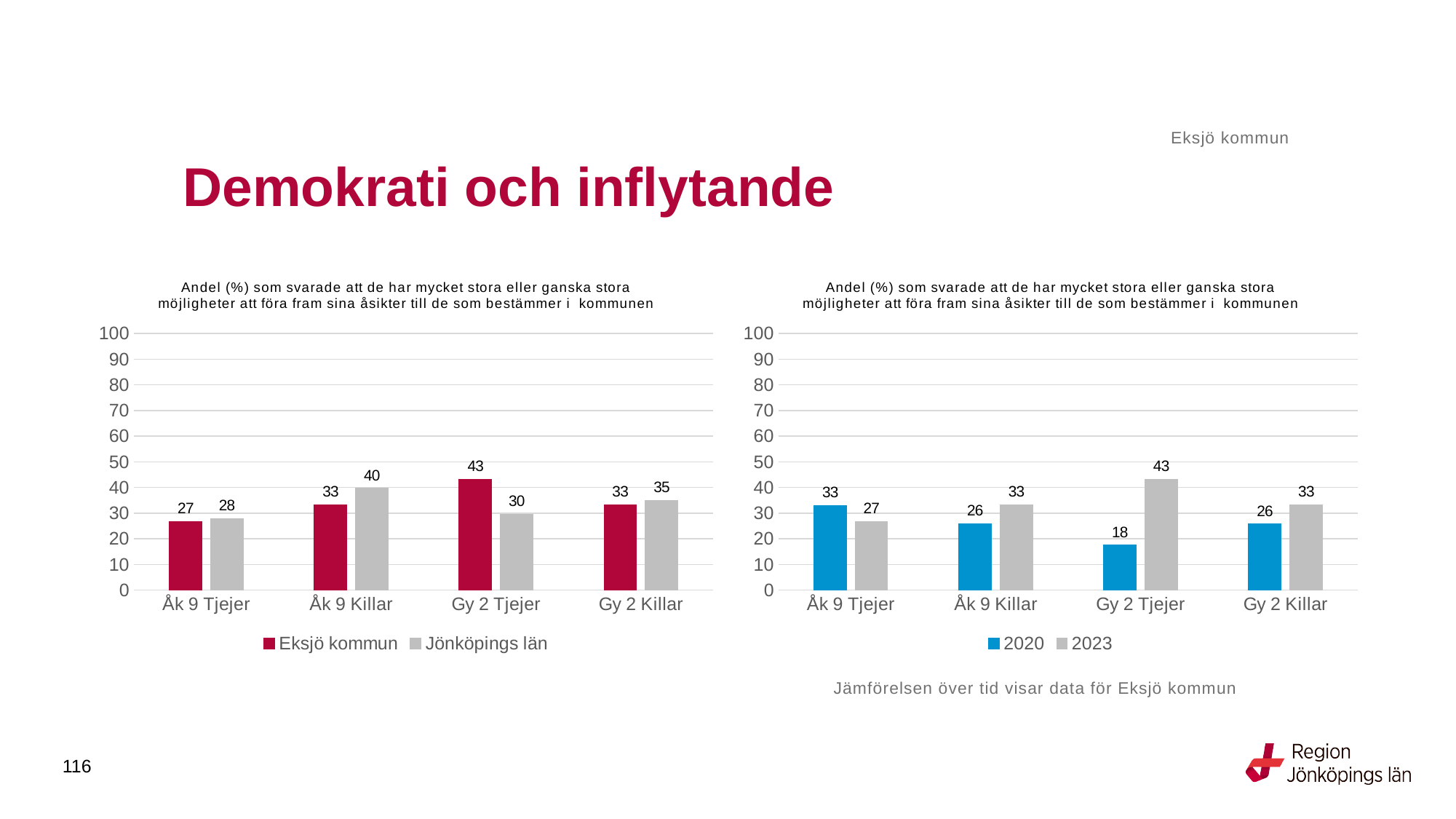

Eksjö kommun
# Demokrati och inflytande

### Chart: Andel (%) som svarade att de har mycket stora eller ganska stora möjligheter att föra fram sina åsikter till de som bestämmer i  kommunen

| Category | Eksjö kommun | Jönköpings län |
|---|---|---|
| Åk 9 Tjejer | 26.8293 | 27.8644 |
| Åk 9 Killar | 33.3333 | 39.6947 |
| Gy 2 Tjejer | 43.2099 | 29.6349 |
| Gy 2 Killar | 33.3333 | 35.037 |

### Chart: Andel (%) som svarade att de har mycket stora eller ganska stora möjligheter att föra fram sina åsikter till de som bestämmer i  kommunen

| Category | 2020 | 2023 |
|---|---|---|
| Åk 9 Tjejer | 32.9412 | 26.8293 |
| Åk 9 Killar | 25.8824 | 33.3333 |
| Gy 2 Tjejer | 17.5676 | 43.2099 |
| Gy 2 Killar | 25.8065 | 33.3333 |
Jämförelsen över tid visar data för Eksjö kommun
116